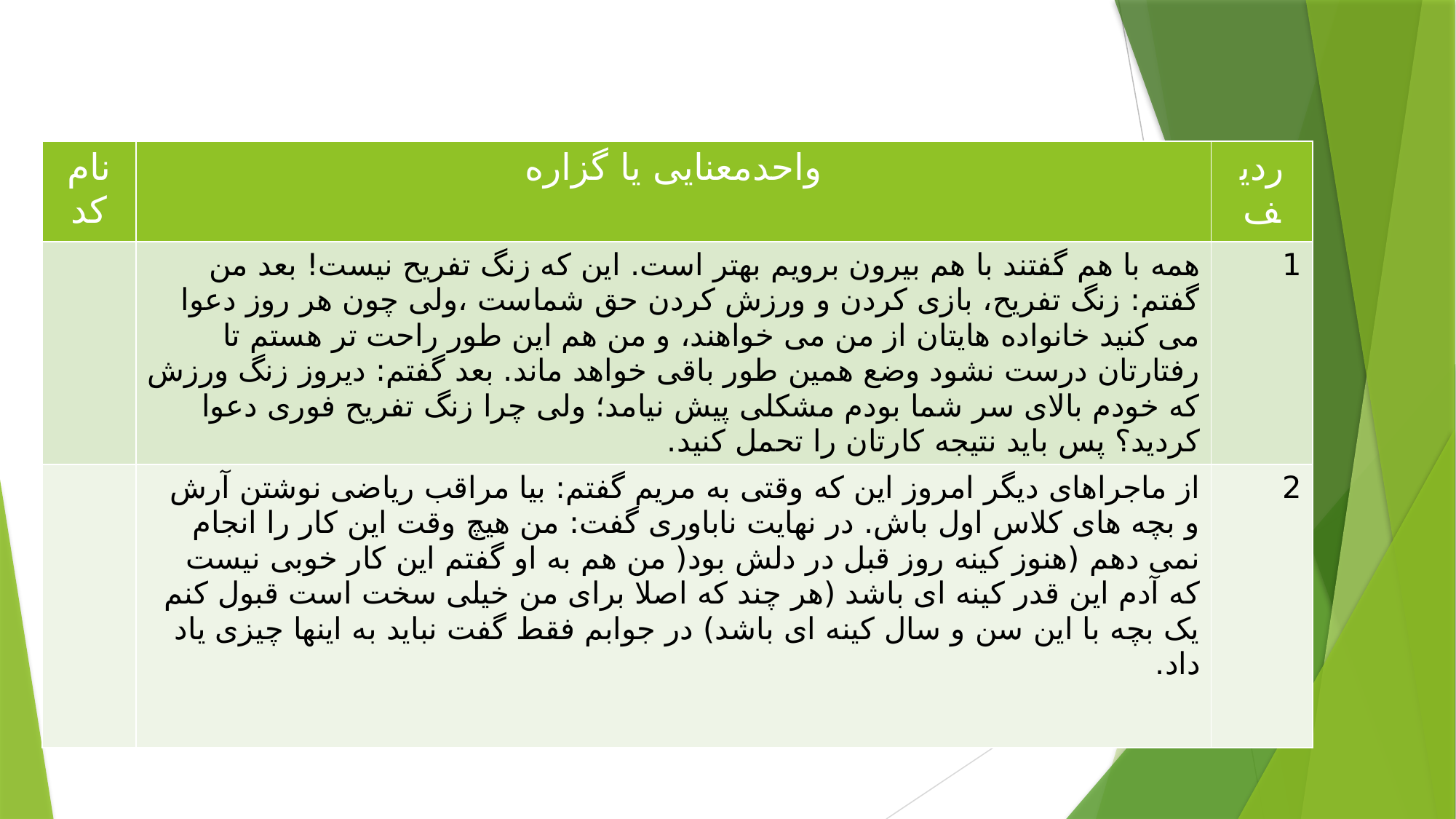

| نام کد | واحدمعنایی یا گزاره | ردیف |
| --- | --- | --- |
|  | همه با هم گفتند با هم بیرون برویم بهتر است. این که زنگ تفریح نیست! بعد من گفتم: زنگ تفریح، بازی کردن و ورزش کردن حق شماست ،ولی چون هر روز دعوا می کنید خانواده هایتان از من می خواهند، و من هم این طور راحت تر هستم تا رفتارتان درست نشود وضع همین طور باقی خواهد ماند. بعد گفتم: دیروز زنگ ورزش که خودم بالای سر شما بودم مشکلی پیش نیامد؛ ولی چرا زنگ تفریح فوری دعوا کردید؟ پس باید نتیجه کارتان را تحمل کنید. | 1 |
|  | از ماجراهای دیگر امروز این که وقتی به مریم گفتم: بیا مراقب ریاضی نوشتن آرش و بچه های کلاس اول باش. در نهایت ناباوری گفت: من هیچ وقت این کار را انجام نمی دهم (هنوز کینه روز قبل در دلش بود( من هم به او گفتم این کار خوبی نیست که آدم این قدر کینه ای باشد (هر چند که اصلا برای من خیلی سخت است قبول کنم یک بچه با این سن و سال کینه ای باشد) در جوابم فقط گفت نباید به اینها چیزی یاد داد. | 2 |